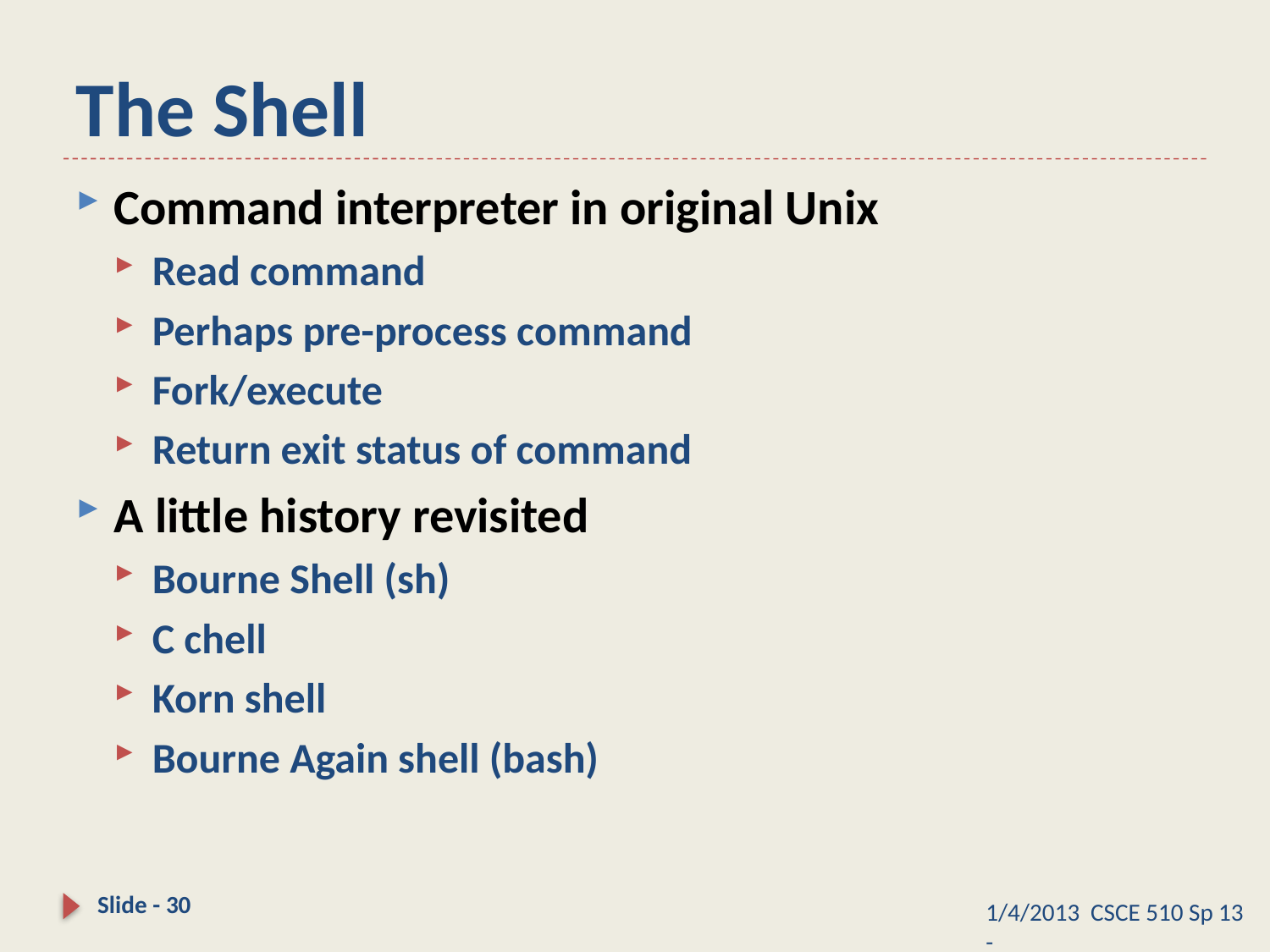

# The Shell
Command interpreter in original Unix
Read command
Perhaps pre-process command
Fork/execute
Return exit status of command
A little history revisited
Bourne Shell (sh)
C chell
Korn shell
Bourne Again shell (bash)
Slide - 30
1/4/2013  CSCE 510 Sp 13 -